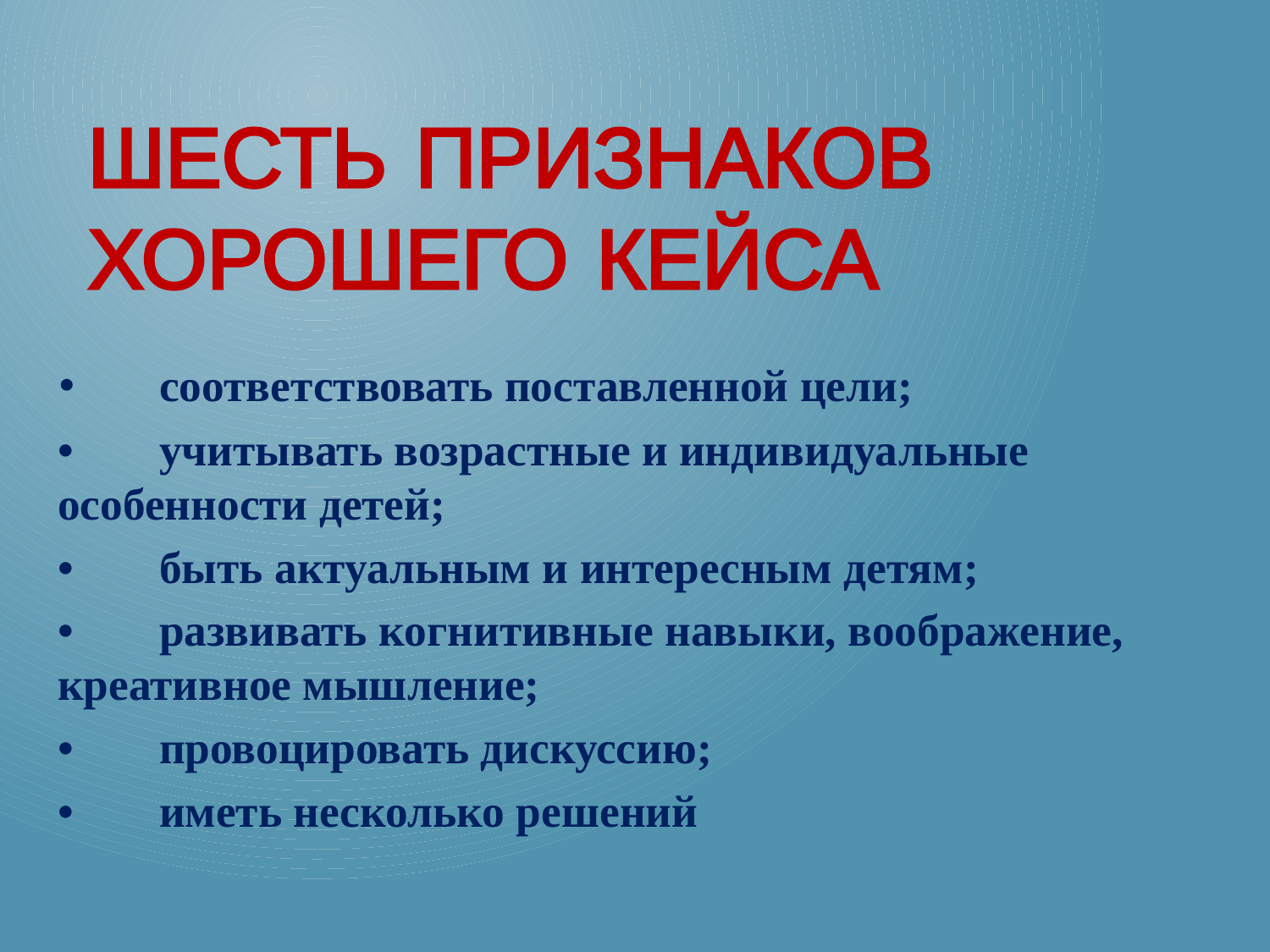

# Шесть признаков хорошего кейса
•	соответствовать поставленной цели;
•	учитывать возрастные и индивидуальные особенности детей;
•	быть актуальным и интересным детям;
•	развивать когнитивные навыки, воображение, креативное мышление;
•	провоцировать дискуссию;
•	иметь несколько решений